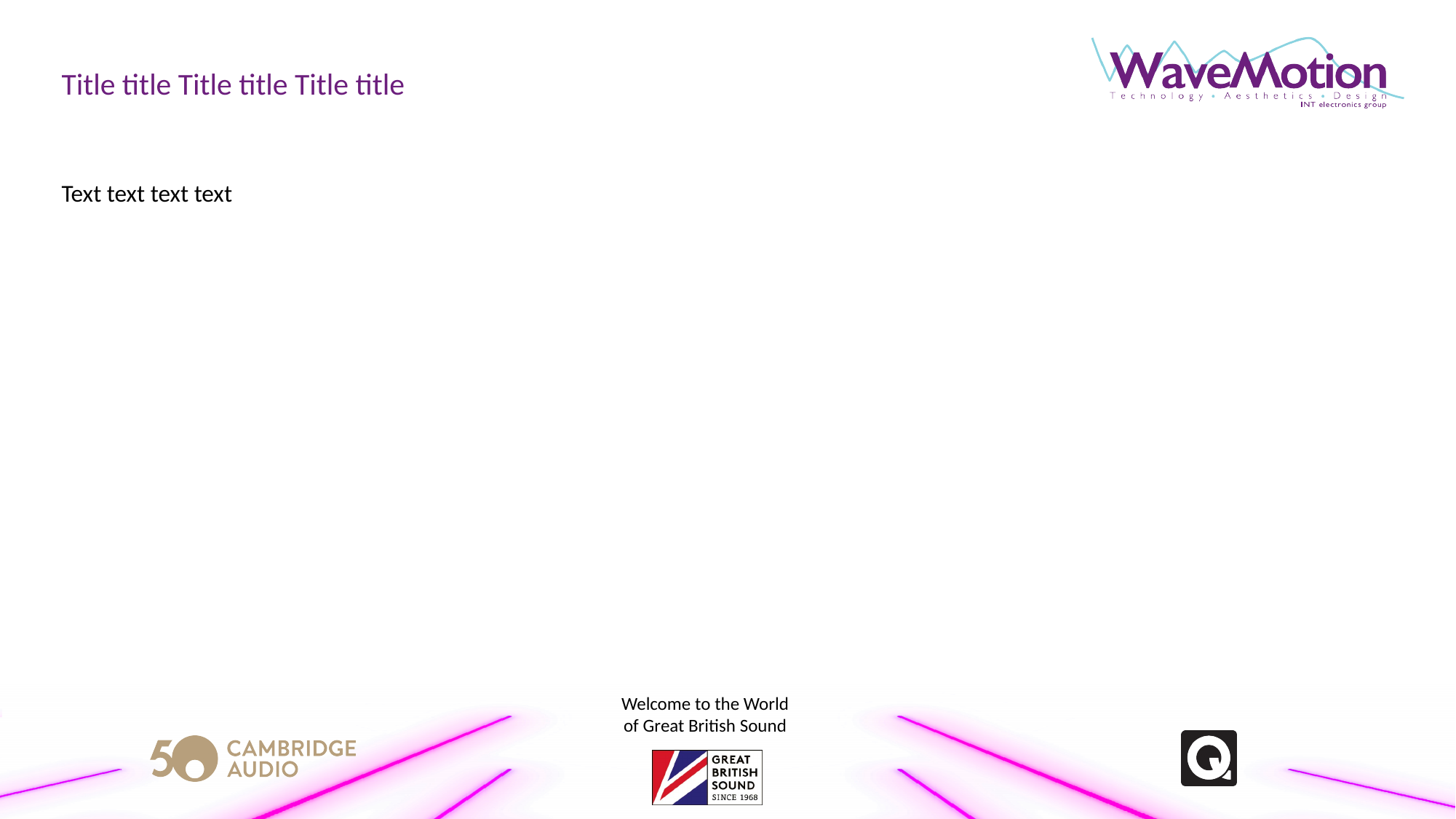

Title title Title title Title title
Text text text text